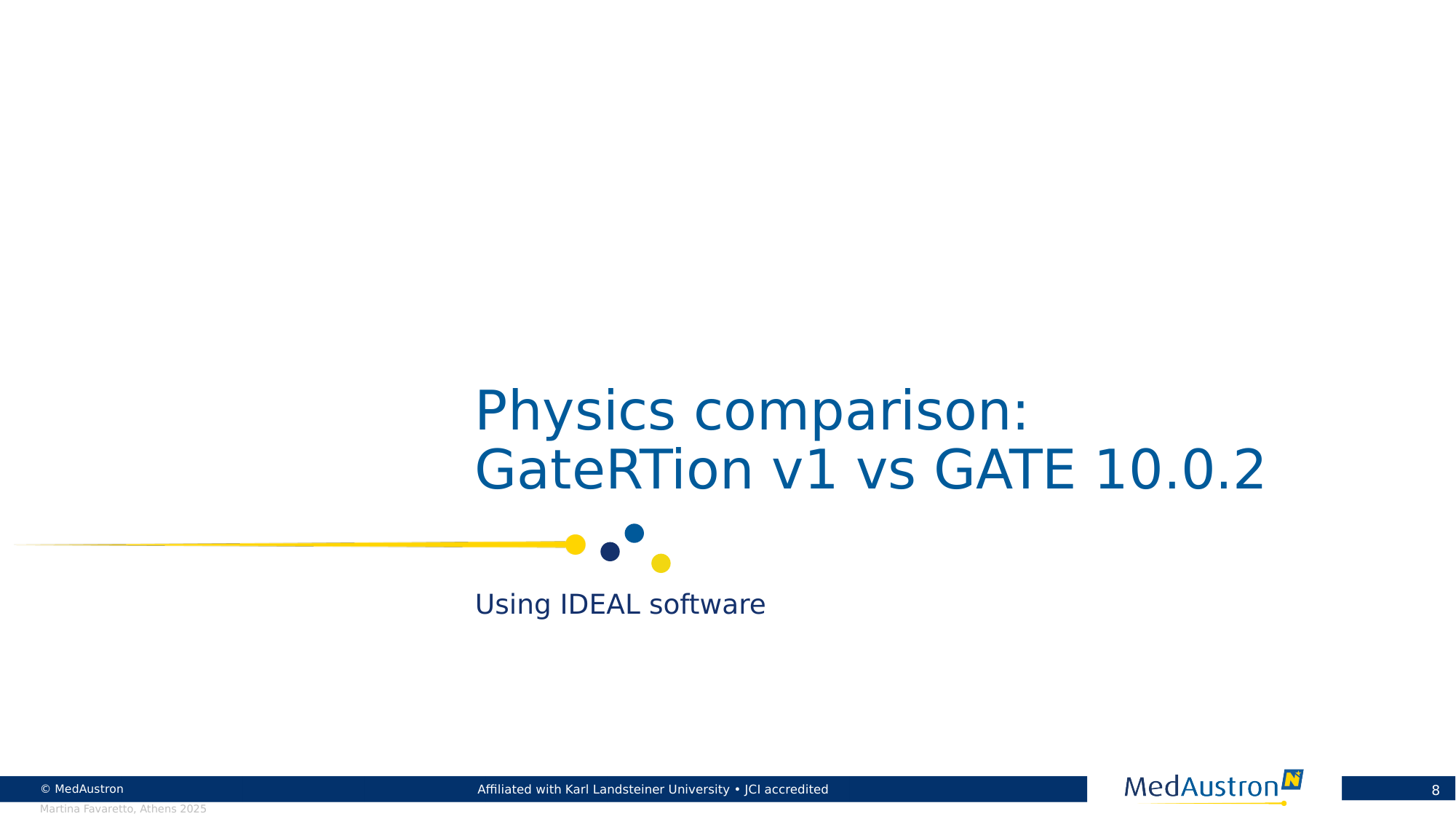

# Physics comparison: GateRTion v1 vs GATE 10.0.2
Using IDEAL software
8
Martina Favaretto, Athens 2025